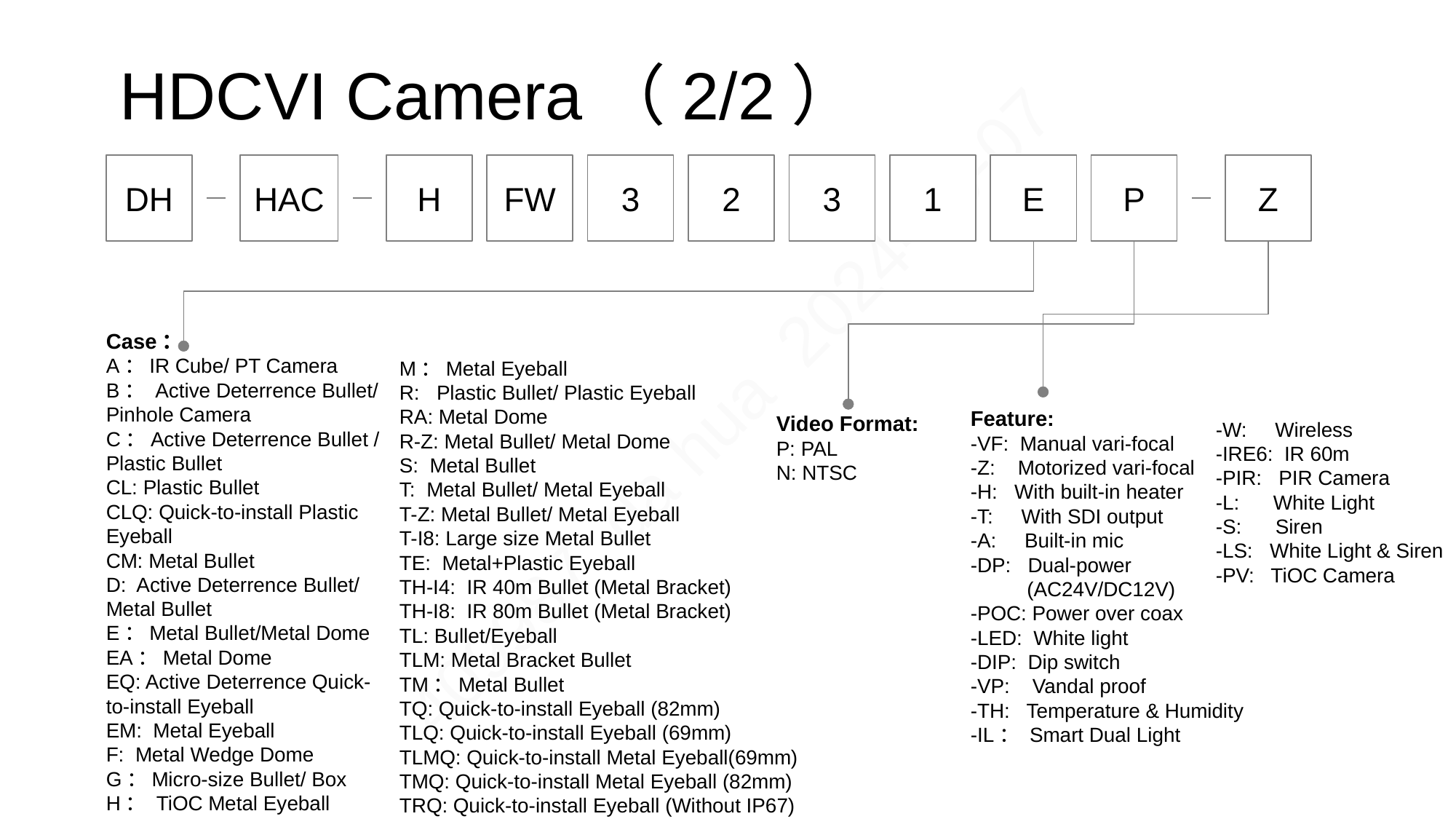

# HDCVI Camera（2/2）
DH
HAC
H
FW
3
2
3
1
E
P
Z
Case：
A：IR Cube/ PT Camera
B： Active Deterrence Bullet/ Pinhole Camera
C：Active Deterrence Bullet / Plastic Bullet
CL: Plastic Bullet
CLQ: Quick-to-install Plastic Eyeball
CM: Metal Bullet
D:  Active Deterrence Bullet/ Metal Bullet
E：Metal Bullet/Metal Dome
EA：Metal Dome
EQ: Active Deterrence Quick-to-install Eyeball
EM:  Metal Eyeball
F:  Metal Wedge Dome
G：Micro-size Bullet/ Box
H： TiOC Metal Eyeball

M：Metal Eyeball
R:   Plastic Bullet/ Plastic Eyeball
RA: Metal Dome
R-Z: Metal Bullet/ Metal Dome
S:  Metal Bullet
T:  Metal Bullet/ Metal Eyeball
T-Z: Metal Bullet/ Metal Eyeball
T-I8: Large size Metal Bullet
TE:  Metal+Plastic Eyeball
TH-I4:  IR 40m Bullet (Metal Bracket)
TH-I8:  IR 80m Bullet (Metal Bracket)
TL: Bullet/Eyeball
TLM: Metal Bracket Bullet
TM：Metal Bullet
TQ: Quick-to-install Eyeball (82mm)
TLQ: Quick-to-install Eyeball (69mm)
TLMQ: Quick-to-install Metal Eyeball(69mm)
TMQ: Quick-to-install Metal Eyeball (82mm)
TRQ: Quick-to-install Eyeball (Without IP67) (69mm)

Feature:
-VF:  Manual vari-focal
-Z:    Motorized vari-focal
-H:   With built-in heater
-T:     With SDI output
-A:     Built-in mic
-DP:   Dual-power
          (AC24V/DC12V)
-POC: Power over coax
-LED:  White light
-DIP:  Dip switch
-VP:    Vandal proof
-TH:   Temperature & Humidity
-IL： Smart Dual Light

Video Format:
P: PAL
N: NTSC
-W:     Wireless
-IRE6:  IR 60m
-PIR:   PIR Camera
-L:      White Light
-S:      Siren
-LS:   White Light & Siren
-PV:   TiOC Camera